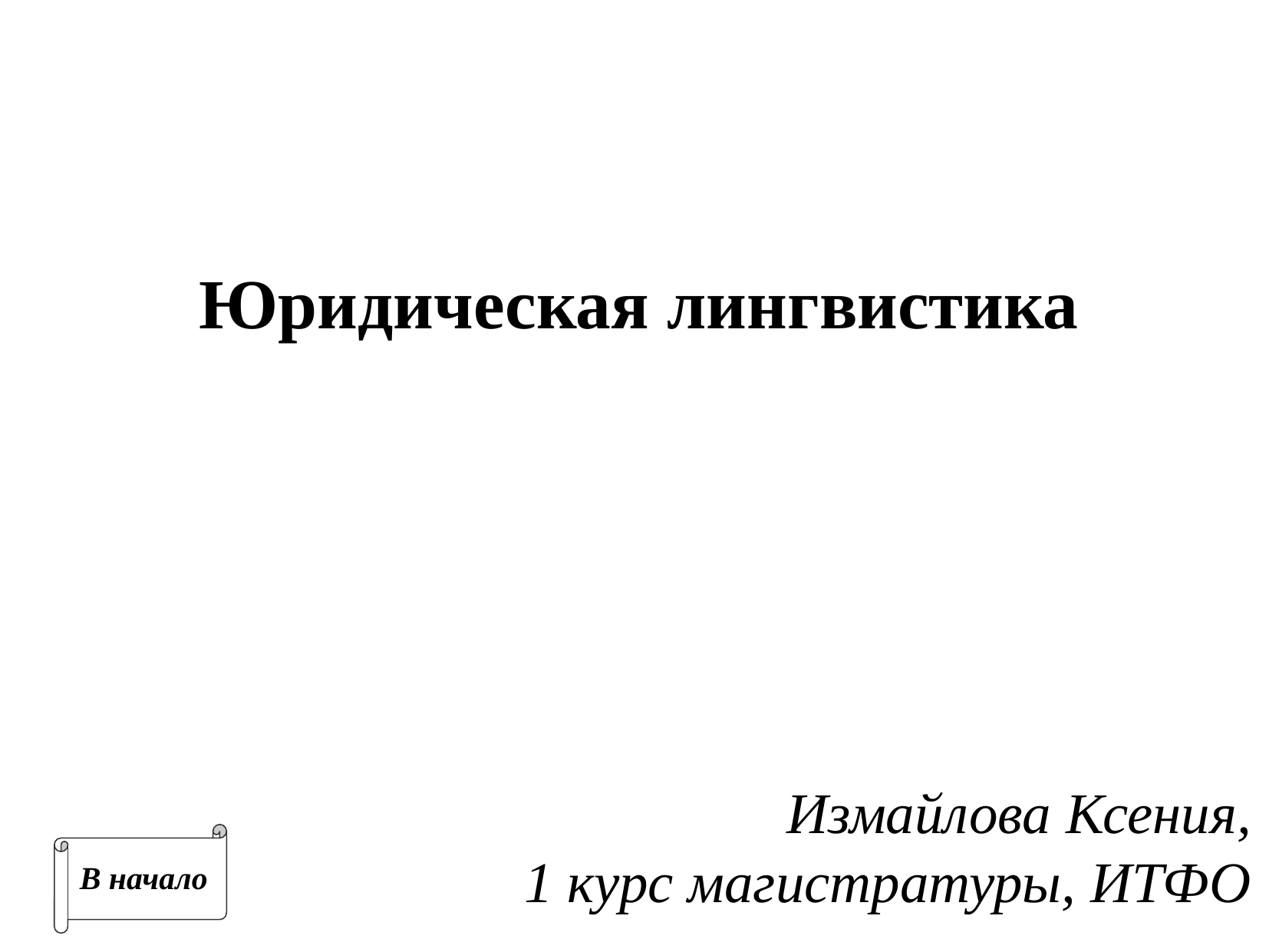

Юридическая лингвистика
Измайлова Ксения,
1 курс магистратуры, ИТФО
В начало